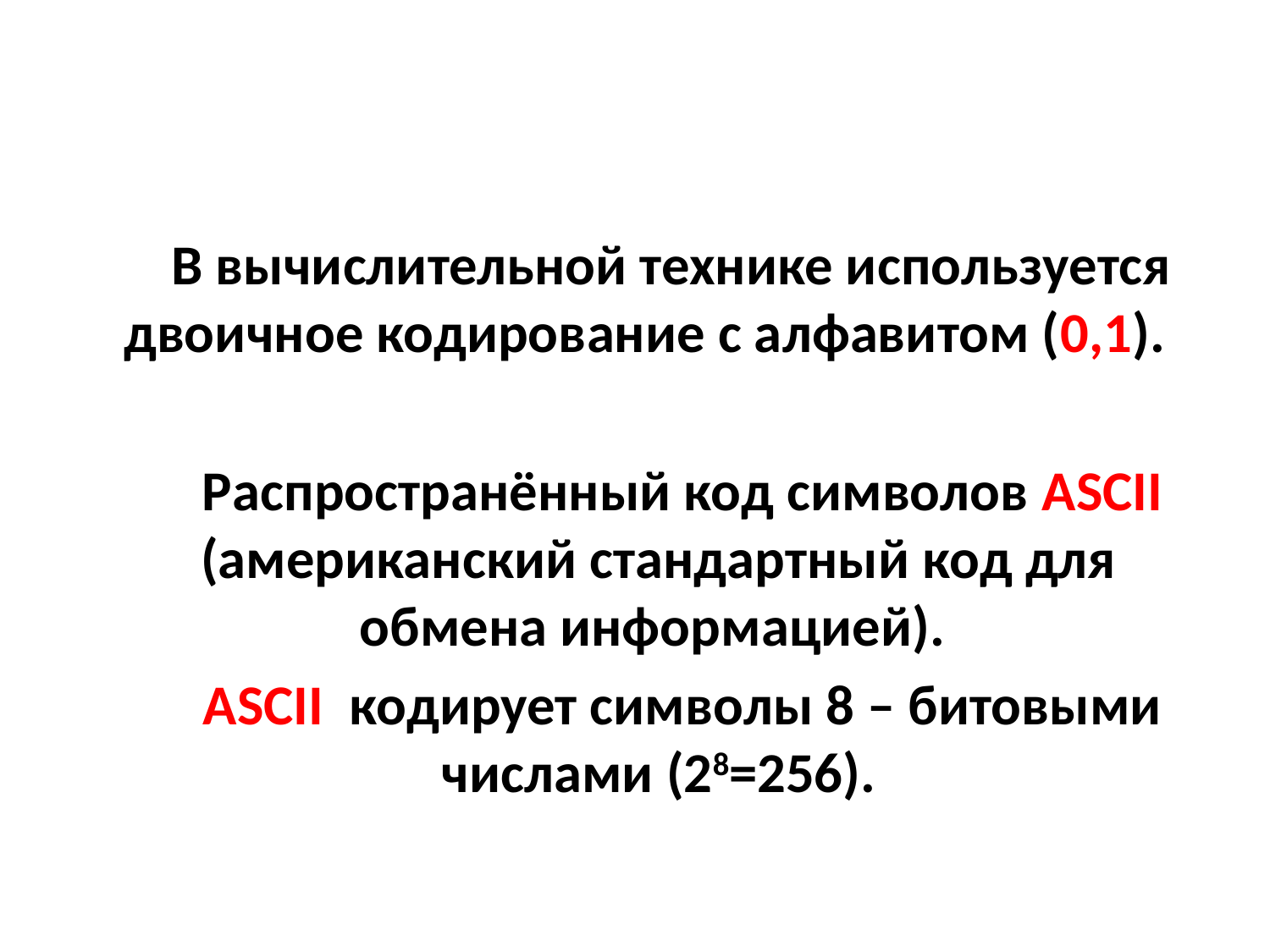

#
В вычислительной технике используется двоичное кодирование с алфавитом (0,1).

Распространённый код символов ASCII (американский стандартный код для обмена информацией).
ASCII  кодирует символы 8 – битовыми числами (28=256).